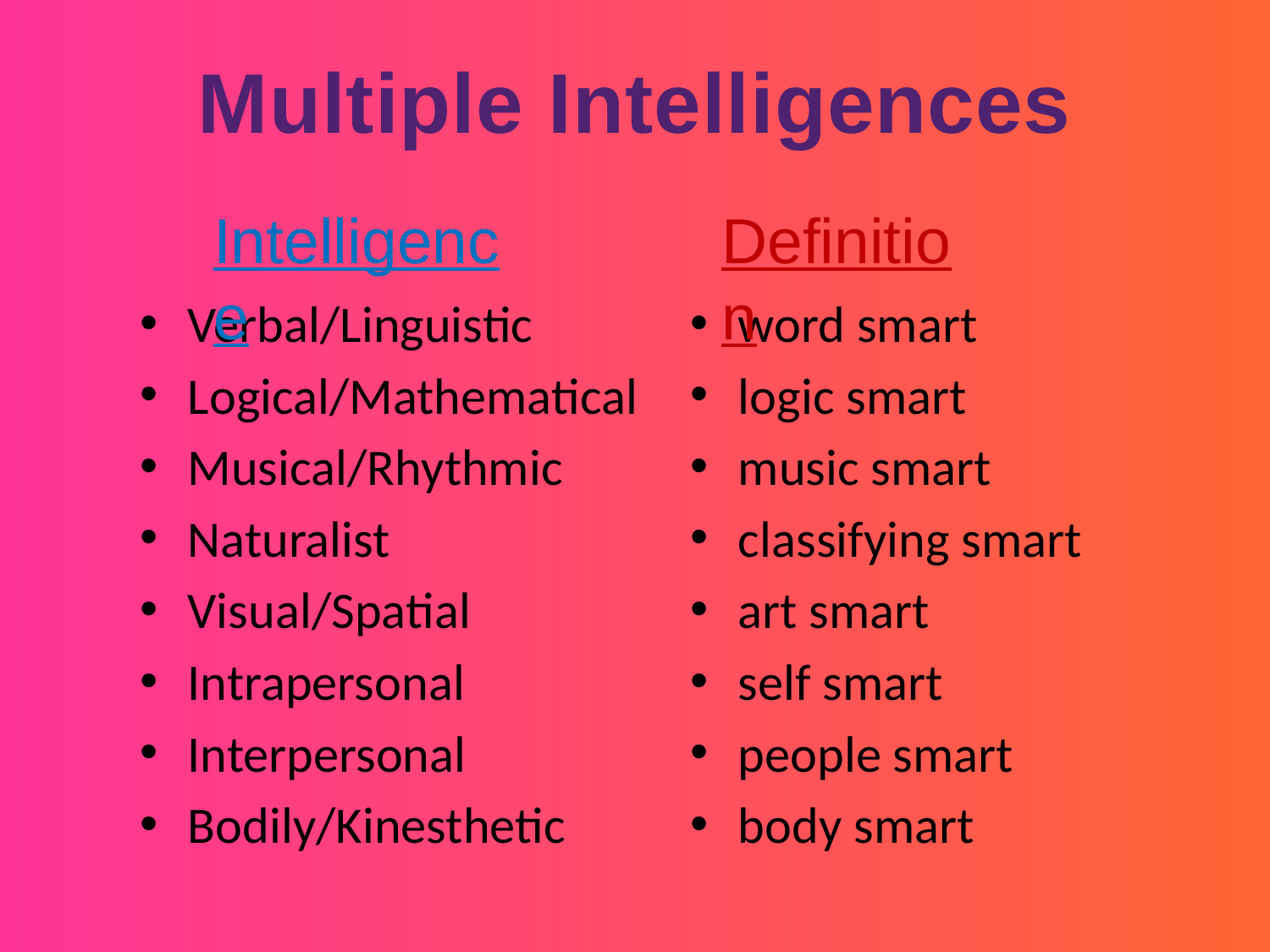

Multiple Intelligences
Intelligence
Definition
Verbal/Linguistic
Logical/Mathematical
Musical/Rhythmic
Naturalist
Visual/Spatial
Intrapersonal
Interpersonal
Bodily/Kinesthetic
word smart
logic smart
music smart
classifying smart
art smart
self smart
people smart
body smart